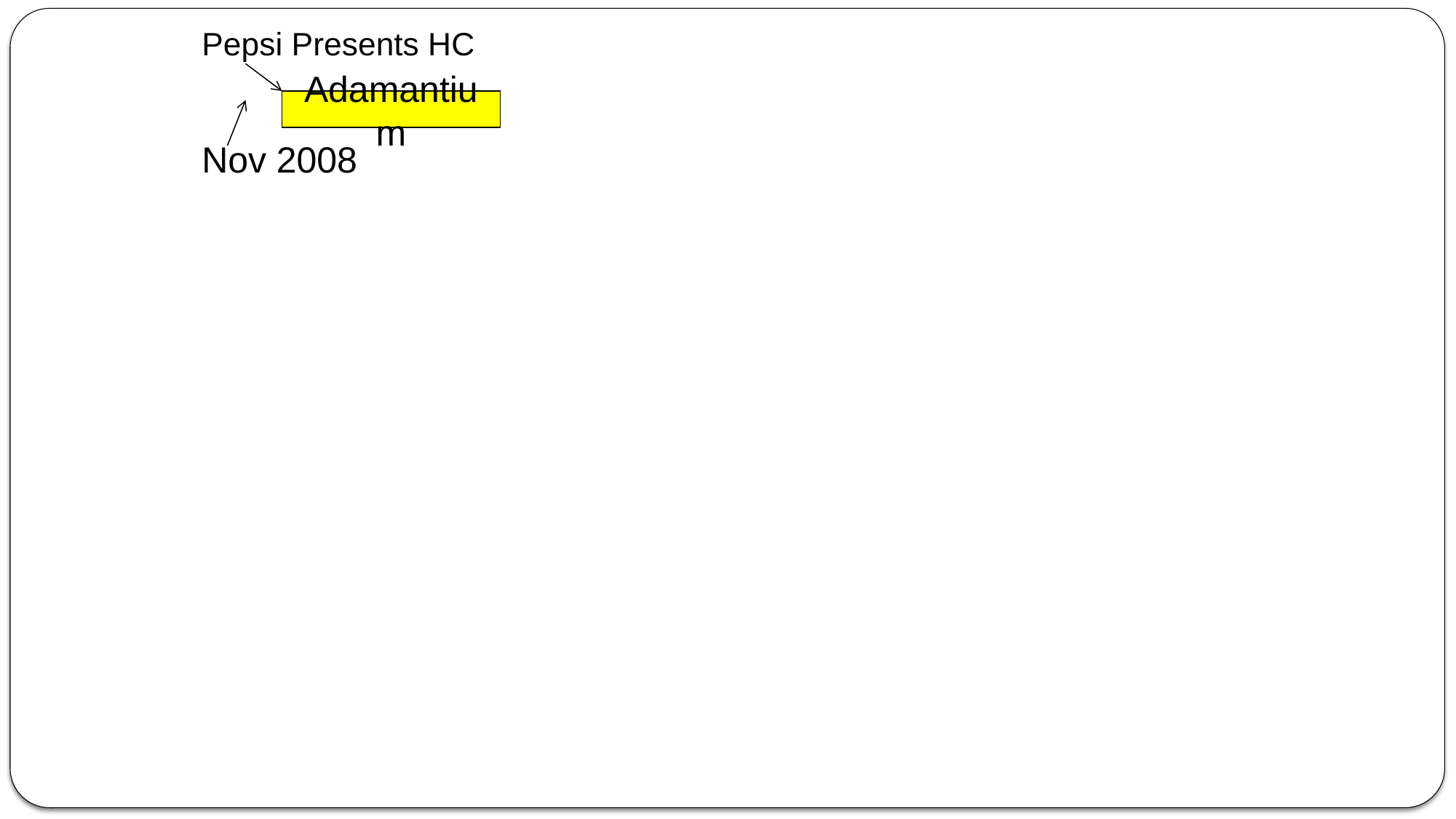

# Pepsi Presents HC
Adamantium
Nov 2008